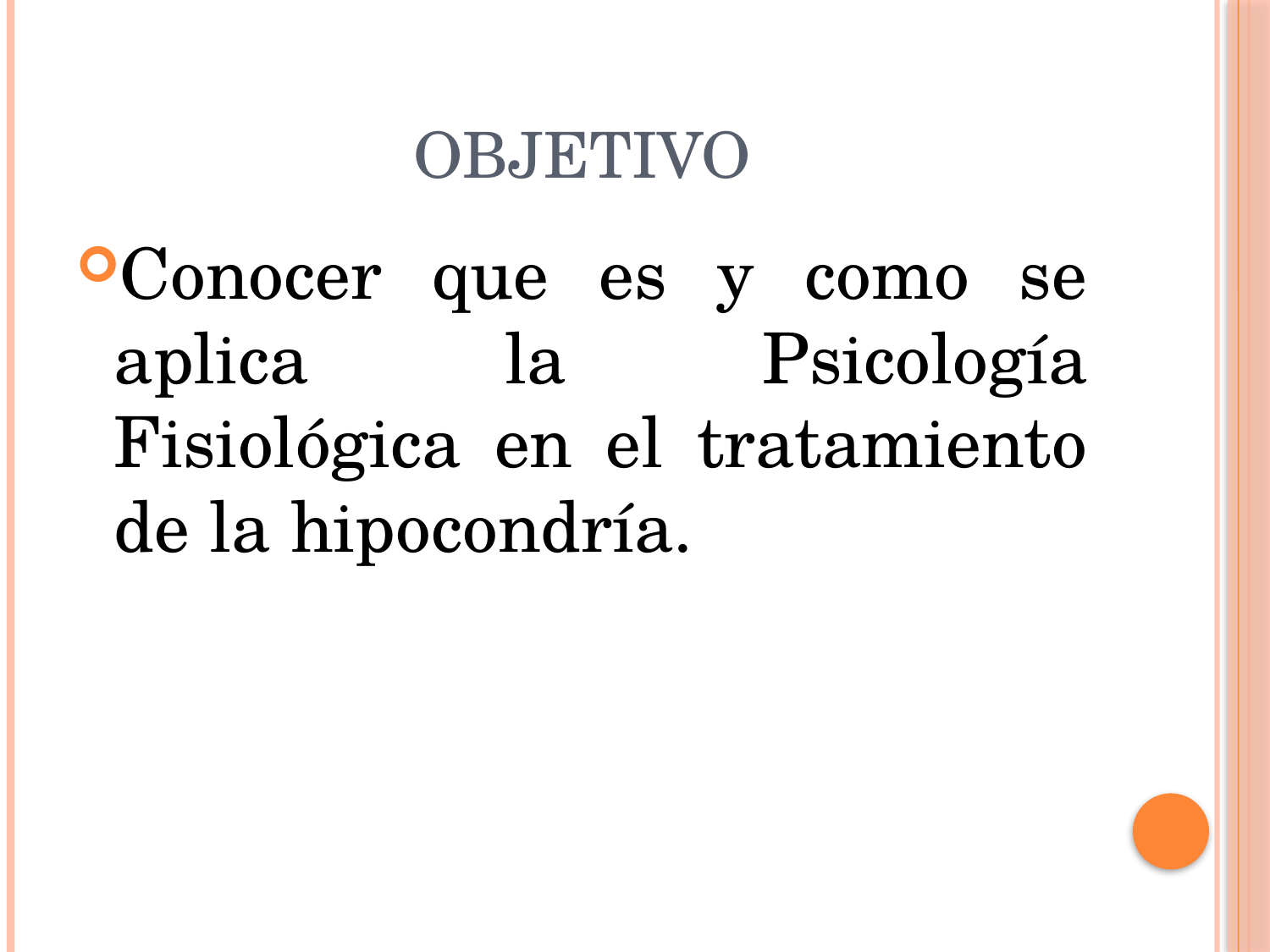

# OBJETIVO
Conocer que es y como se aplica la Psicología Fisiológica en el tratamiento de la hipocondría.